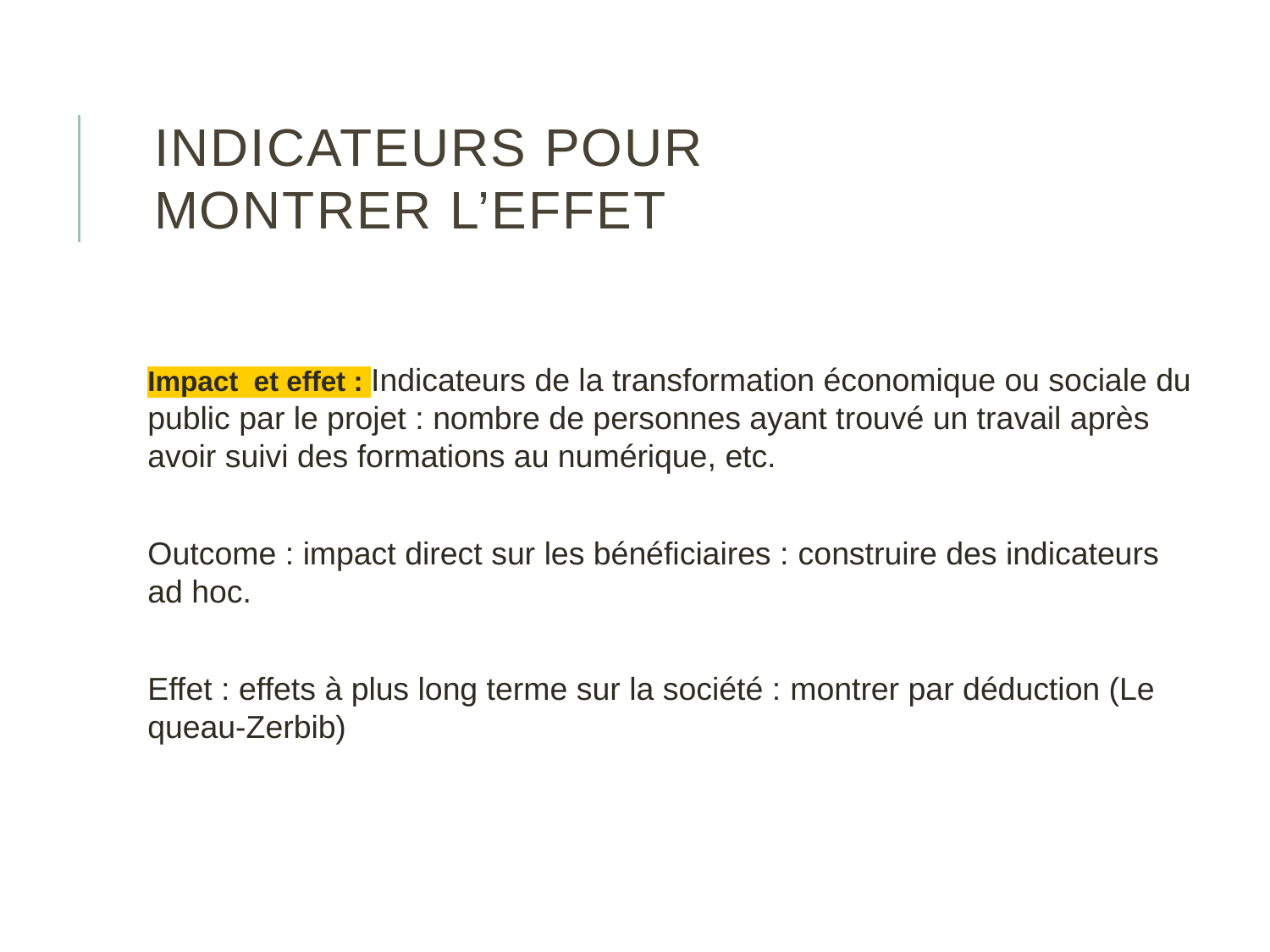

# Indicateurs pour Montrer l’effet

Impact  et effet : Indicateurs de la transformation économique ou sociale du public par le projet : nombre de personnes ayant trouvé un travail après avoir suivi des formations au numérique, etc.

Outcome : impact direct sur les bénéficiaires : construire des indicateurs ad hoc.

Effet : effets à plus long terme sur la société : montrer par déduction (Le queau-Zerbib)